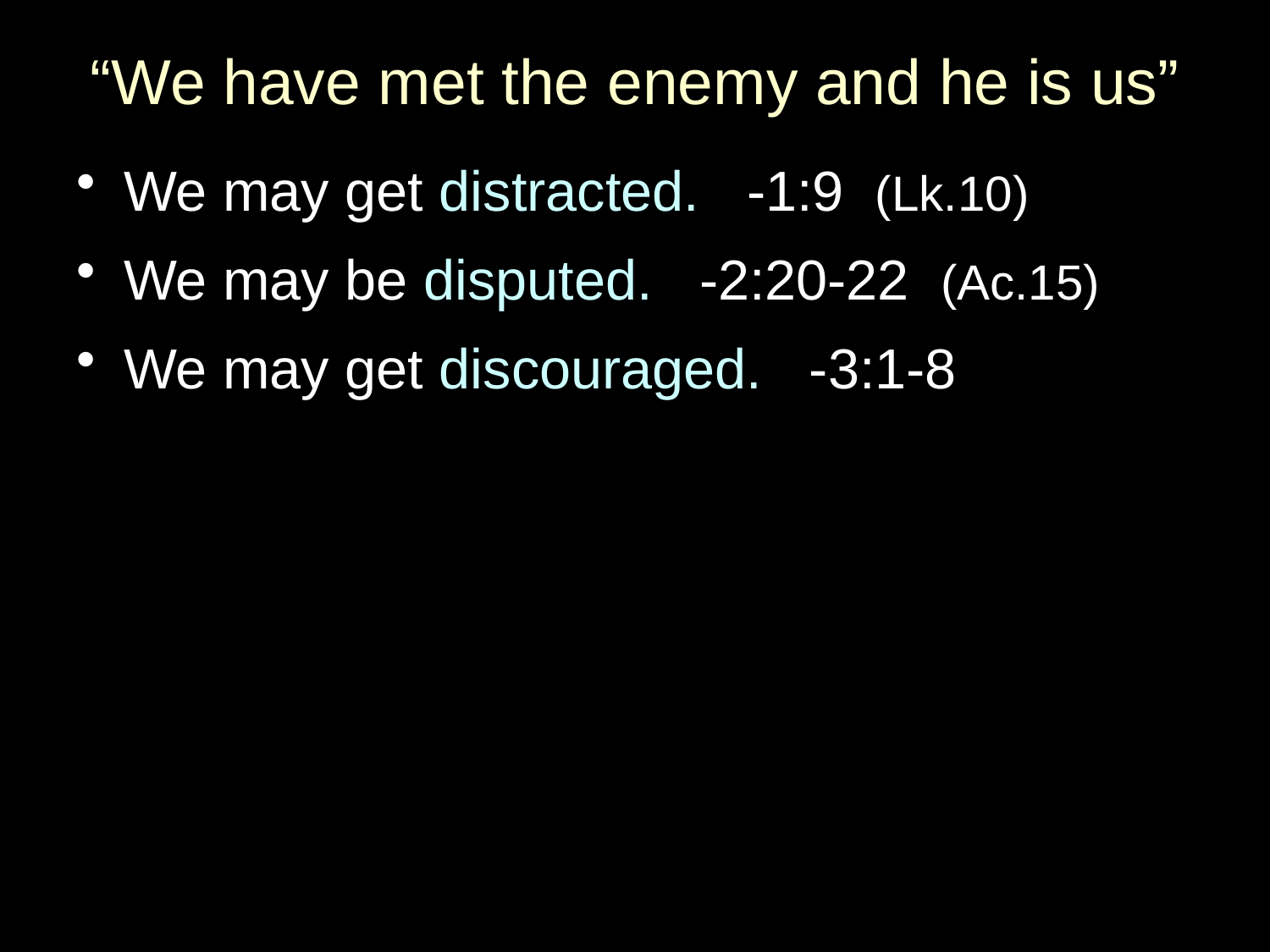

# “We have met the enemy and he is us”
We may get distracted.   -1:9  (Lk.10)
We may be disputed.   -2:20-22  (Ac.15)
We may get discouraged.   -3:1-8